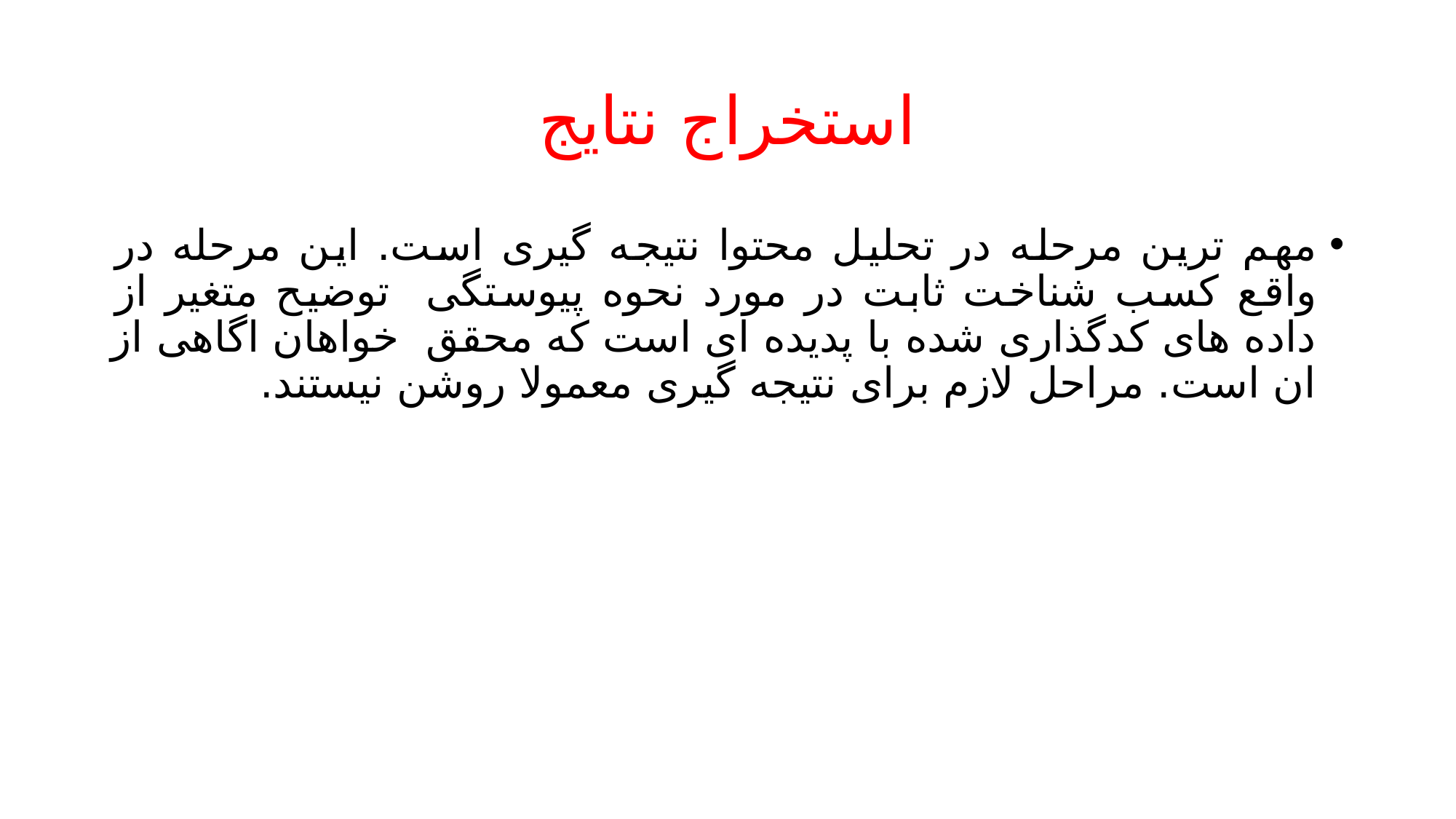

# استخراج نتایج
مهم ترین مرحله در تحلیل محتوا نتیجه گیری است. این مرحله در واقع کسب شناخت ثابت در مورد نحوه پیوستگی  توضیح متغیر از داده های کدگذاری شده با پدیده ای است که محقق  خواهان اگاهی از ان است. مراحل لازم برای نتیجه گیری معمولا روشن نیستند.